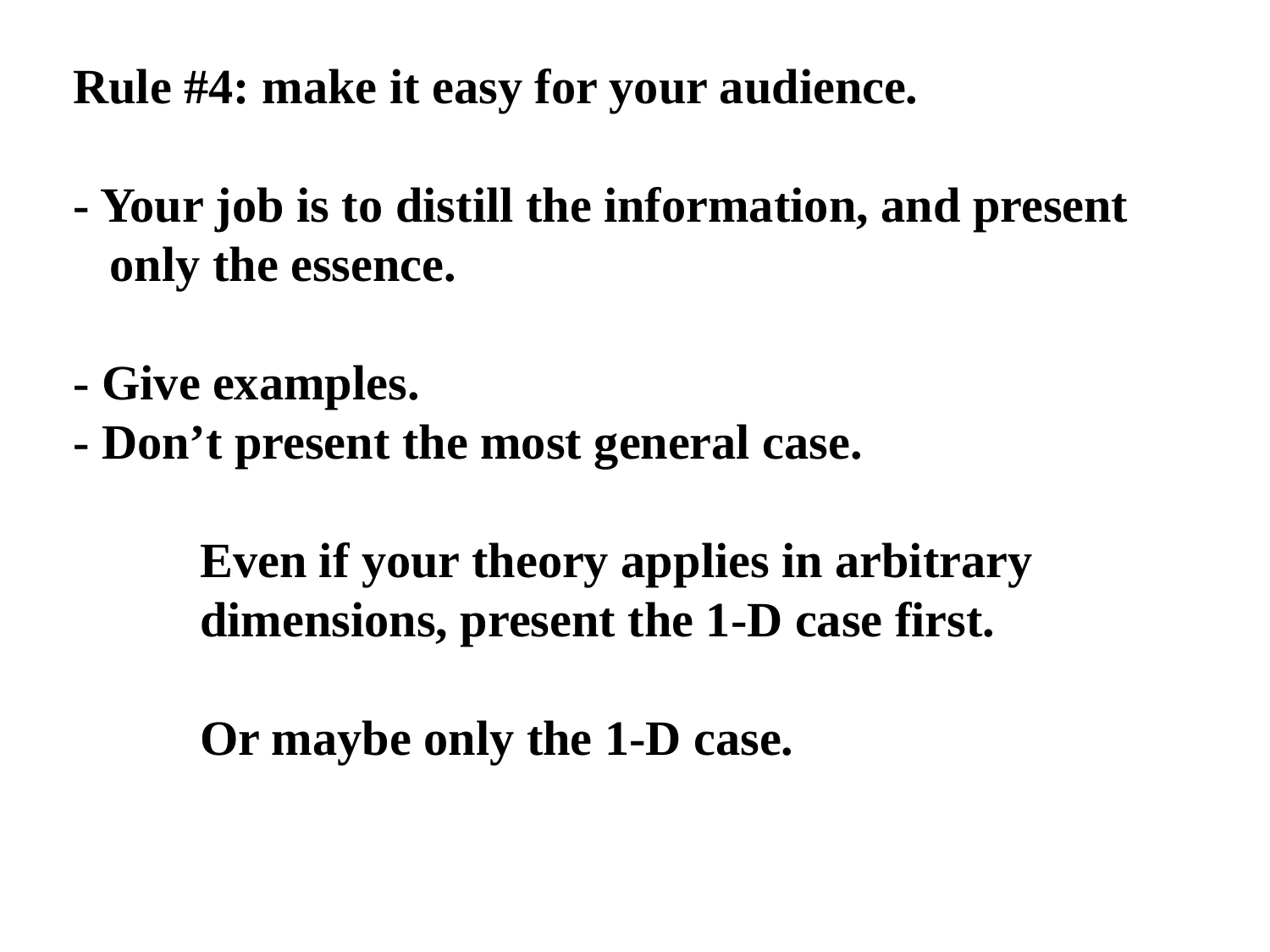

Rule #4: make it easy for your audience.

- Your job is to distill the information, and present
   only the essence.

- Give examples.
- Don’t present the most general case.

	Even if your theory applies in arbitrary
	dimensions, present the 1-D case first.

	Or maybe only the 1-D case.